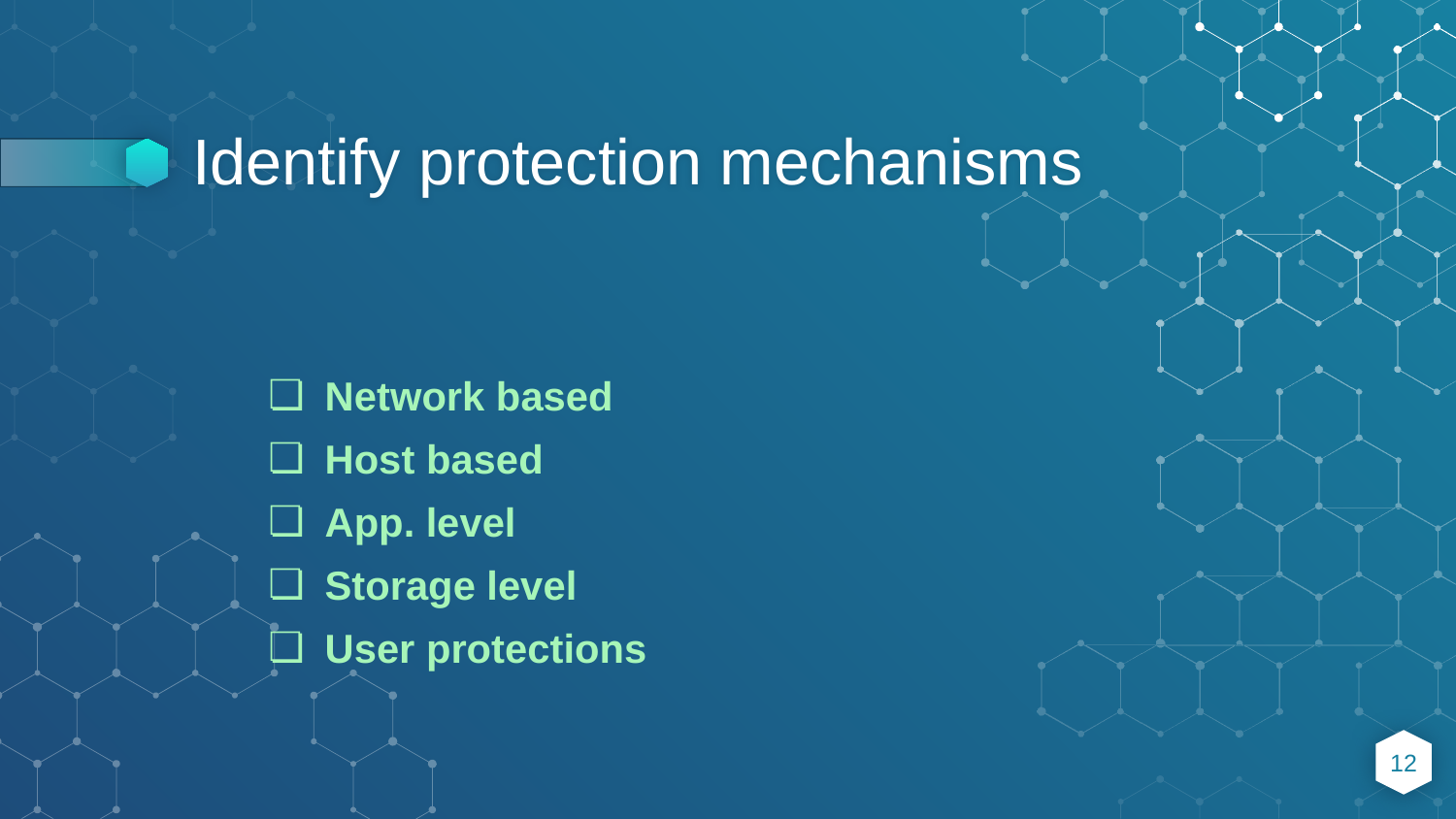

# Identify protection mechanisms
Network based
Host based
App. level
Storage level
User protections

12